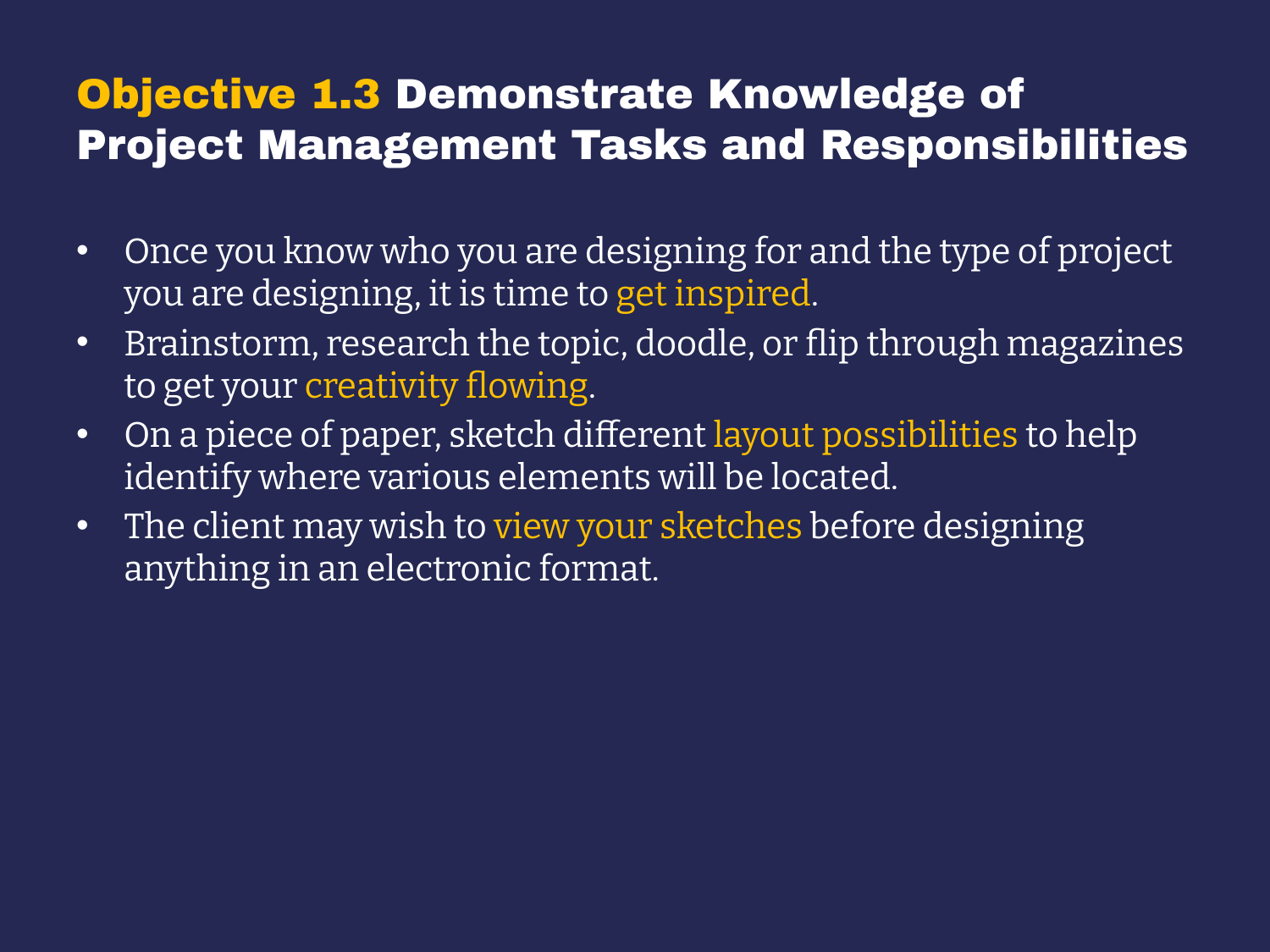

# Objective 1.3 Demonstrate Knowledge of Project Management Tasks and Responsibilities
Once you know who you are designing for and the type of project you are designing, it is time to get inspired.
Brainstorm, research the topic, doodle, or flip through magazines to get your creativity flowing.
On a piece of paper, sketch different layout possibilities to help identify where various elements will be located.
The client may wish to view your sketches before designing anything in an electronic format.